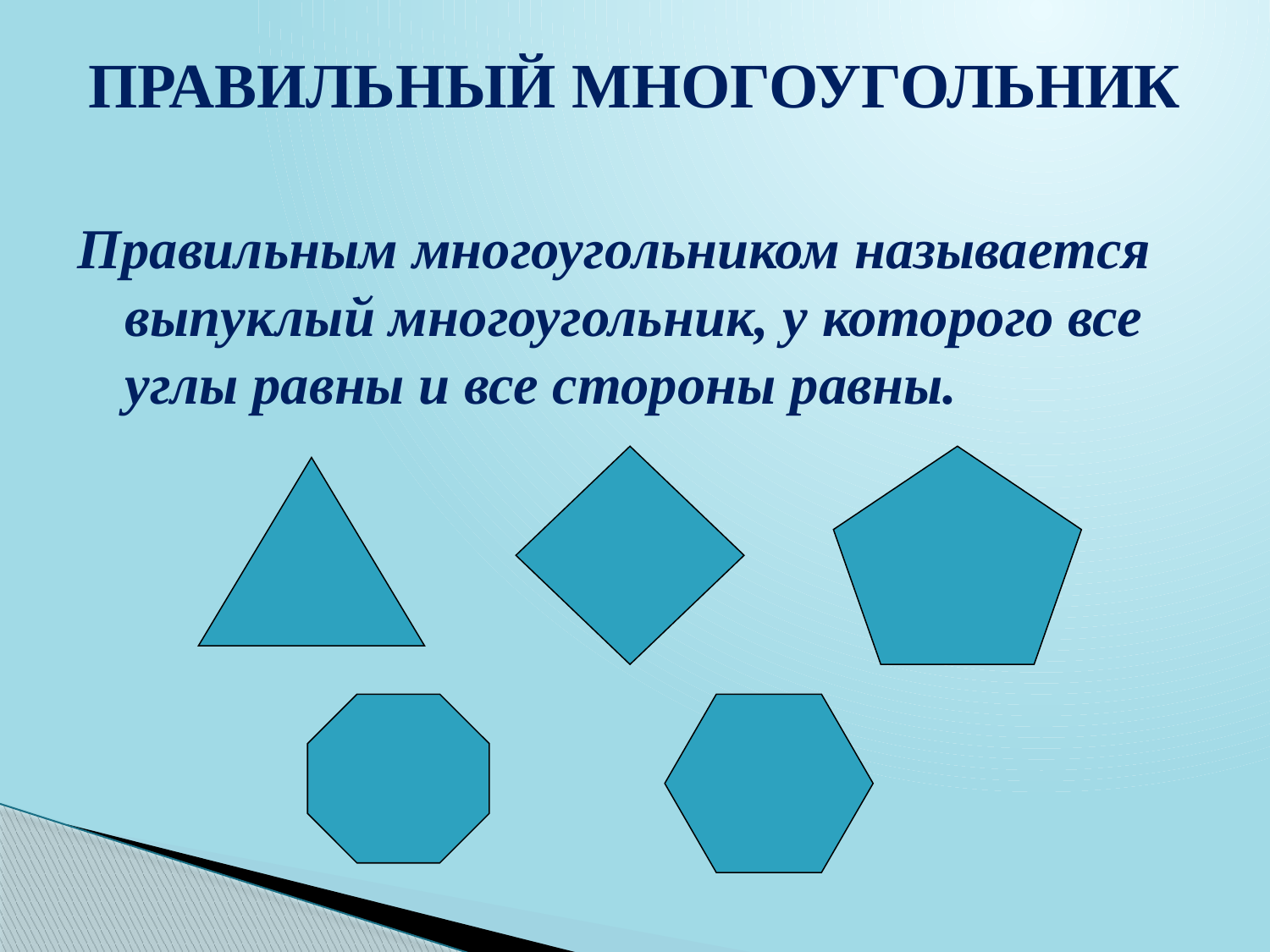

ПРАВИЛЬНЫЙ МНОГОУГОЛЬНИК
Правильным многоугольником называется выпуклый многоугольник, у которого все углы равны и все стороны равны.